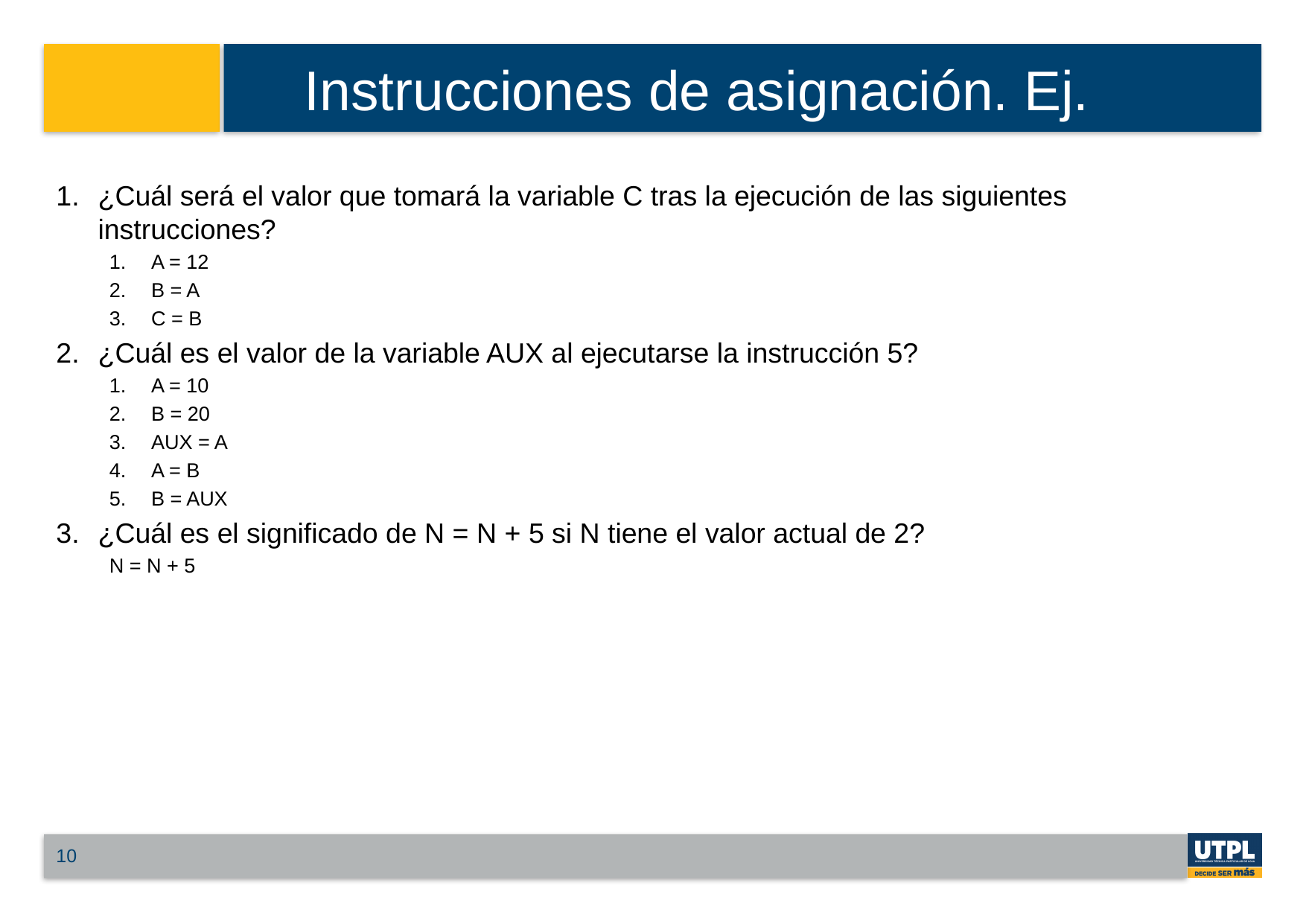

# Instrucciones de asignación. Ej.
¿Cuál será el valor que tomará la variable C tras la ejecución de las siguientes instrucciones?
A = 12
B = A
C = B
¿Cuál es el valor de la variable AUX al ejecutarse la instrucción 5?
A = 10
B = 20
AUX = A
A = B
B = AUX
¿Cuál es el significado de N = N + 5 si N tiene el valor actual de 2?
N = N + 5

10